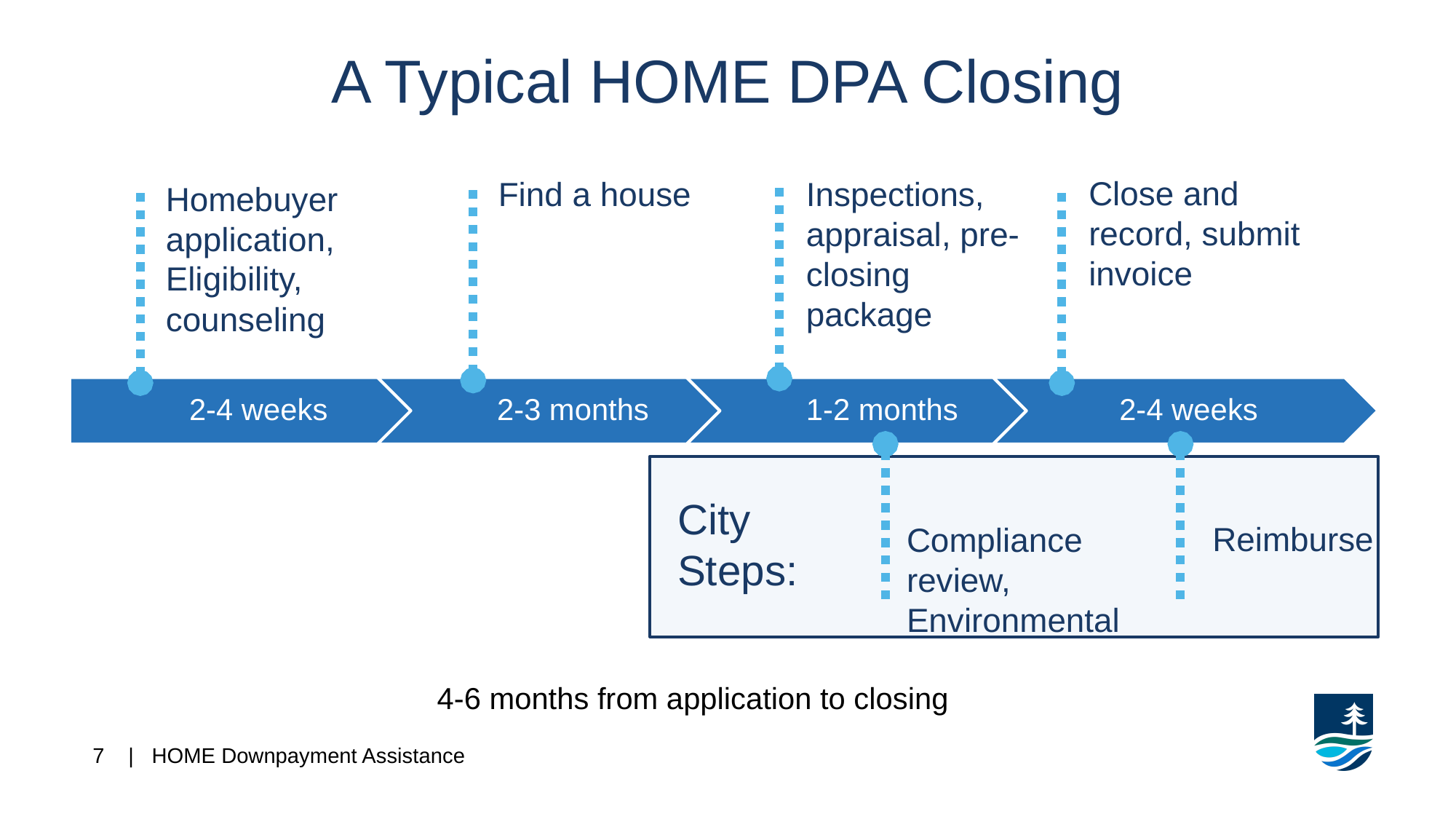

A Typical HOME DPA Closing
Close and record, submit invoice
Find a house
Inspections, appraisal, pre-closing package
Homebuyer application,
Eligibility,
counseling
2-4 weeks
2-3 months
1-2 months
2-4 weeks
Reimburse
Compliance review,
Environmental

City
Steps:
4-6 months from application to closing
7    |   HOME Downpayment Assistance